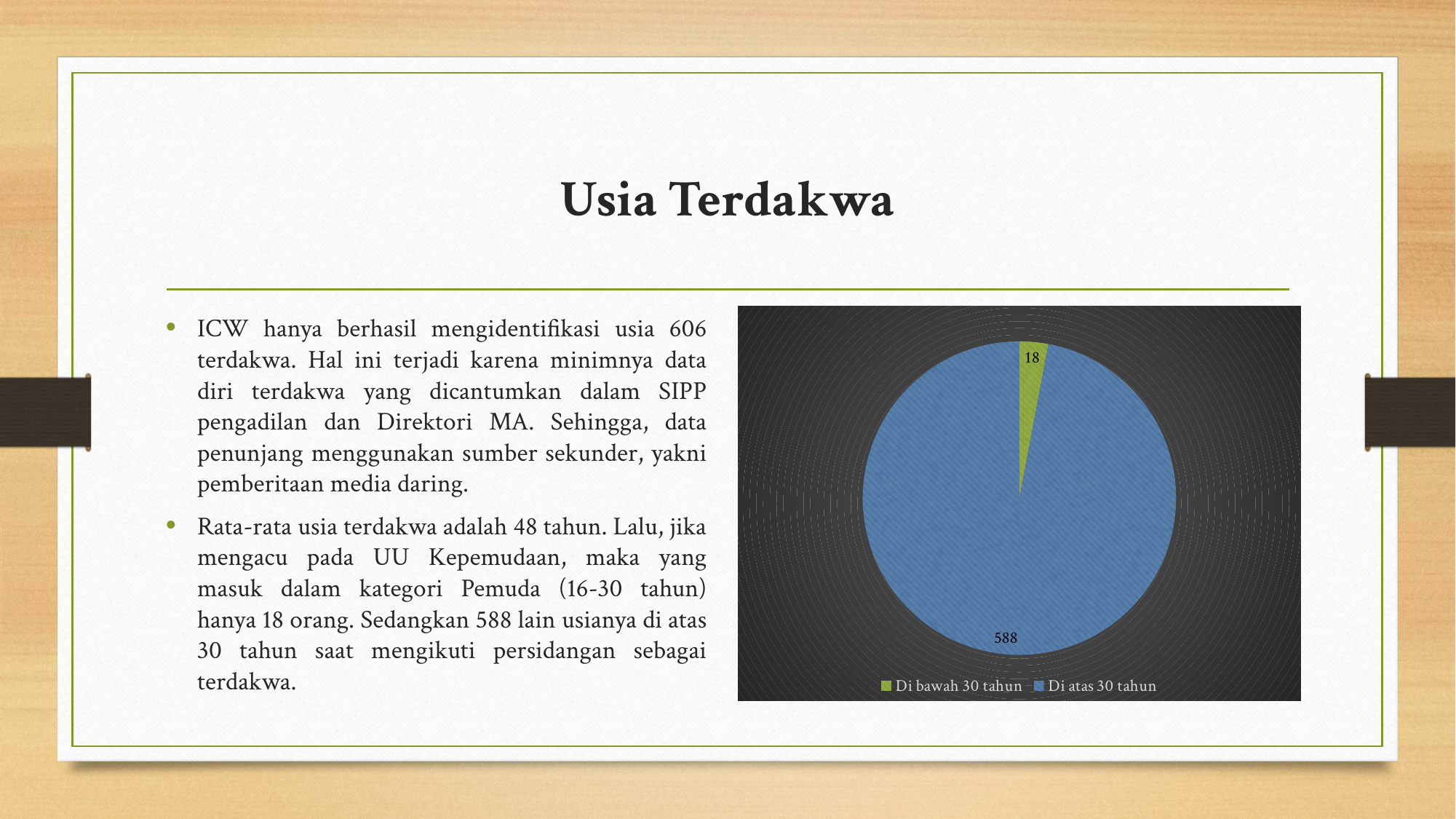

# Usia Terdakwa
ICW hanya berhasil mengidentifikasi usia 606 terdakwa. Hal ini terjadi karena minimnya data diri terdakwa yang dicantumkan dalam SIPP pengadilan dan Direktori MA. Sehingga, data penunjang menggunakan sumber sekunder, yakni pemberitaan media daring.
Rata-rata usia terdakwa adalah 48 tahun. Lalu, jika mengacu pada UU Kepemudaan, maka yang masuk dalam kategori Pemuda (16-30 tahun) hanya 18 orang. Sedangkan 588 lain usianya di atas 30 tahun saat mengikuti persidangan sebagai terdakwa.

### Chart

| Category | Usia Terdakwa |
|---|---|
| Di bawah 30 tahun | 18.0 |
| Di atas 30 tahun | 588.0 |